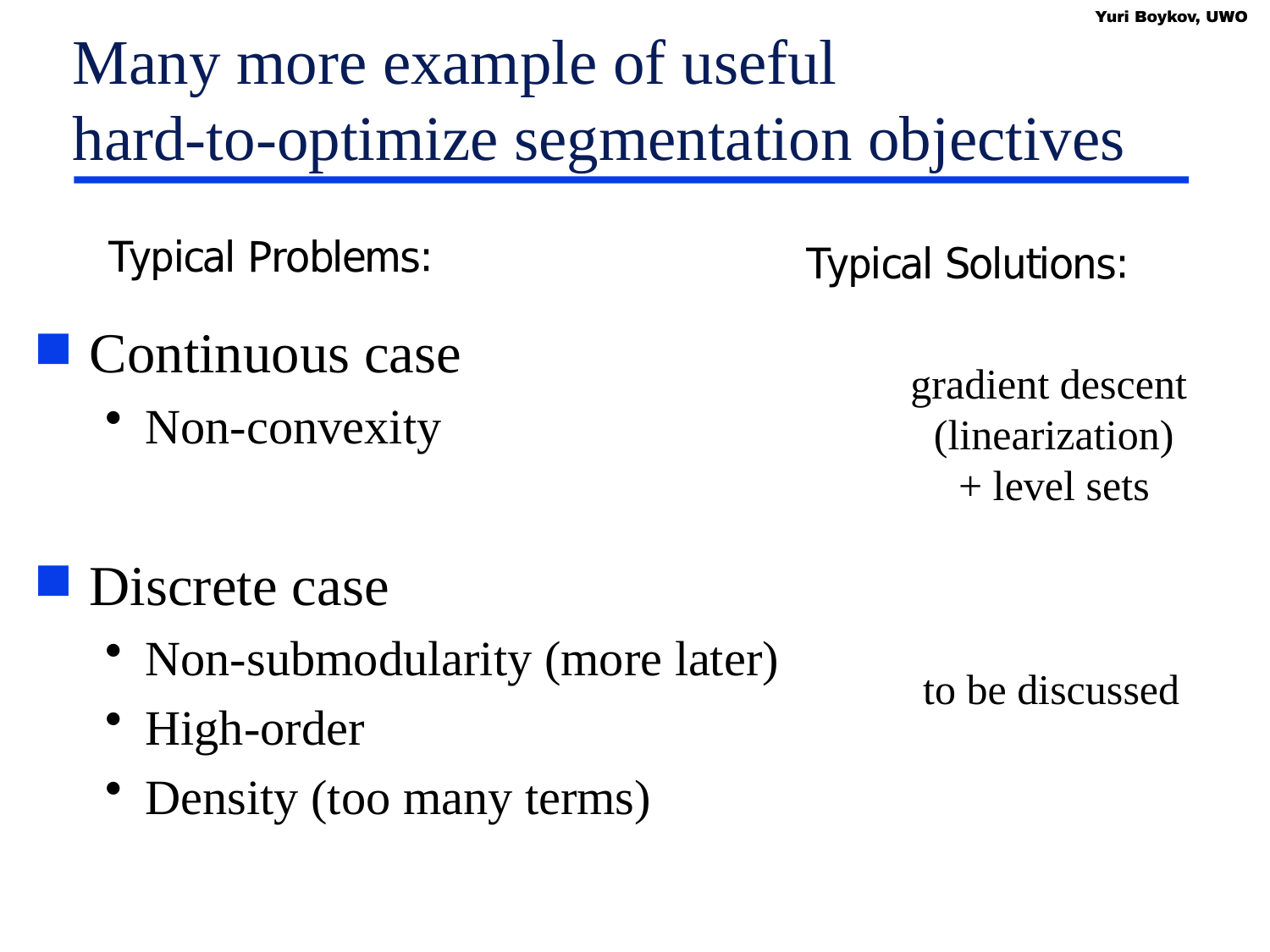

# Many more example of useful hard-to-optimize segmentation objectives
Typical Problems:
Typical Solutions:
Continuous case
Non-convexity

Discrete case
Non-submodularity (more later)
High-order
Density (too many terms)
gradient descent
(linearization)
+ level sets
to be discussed